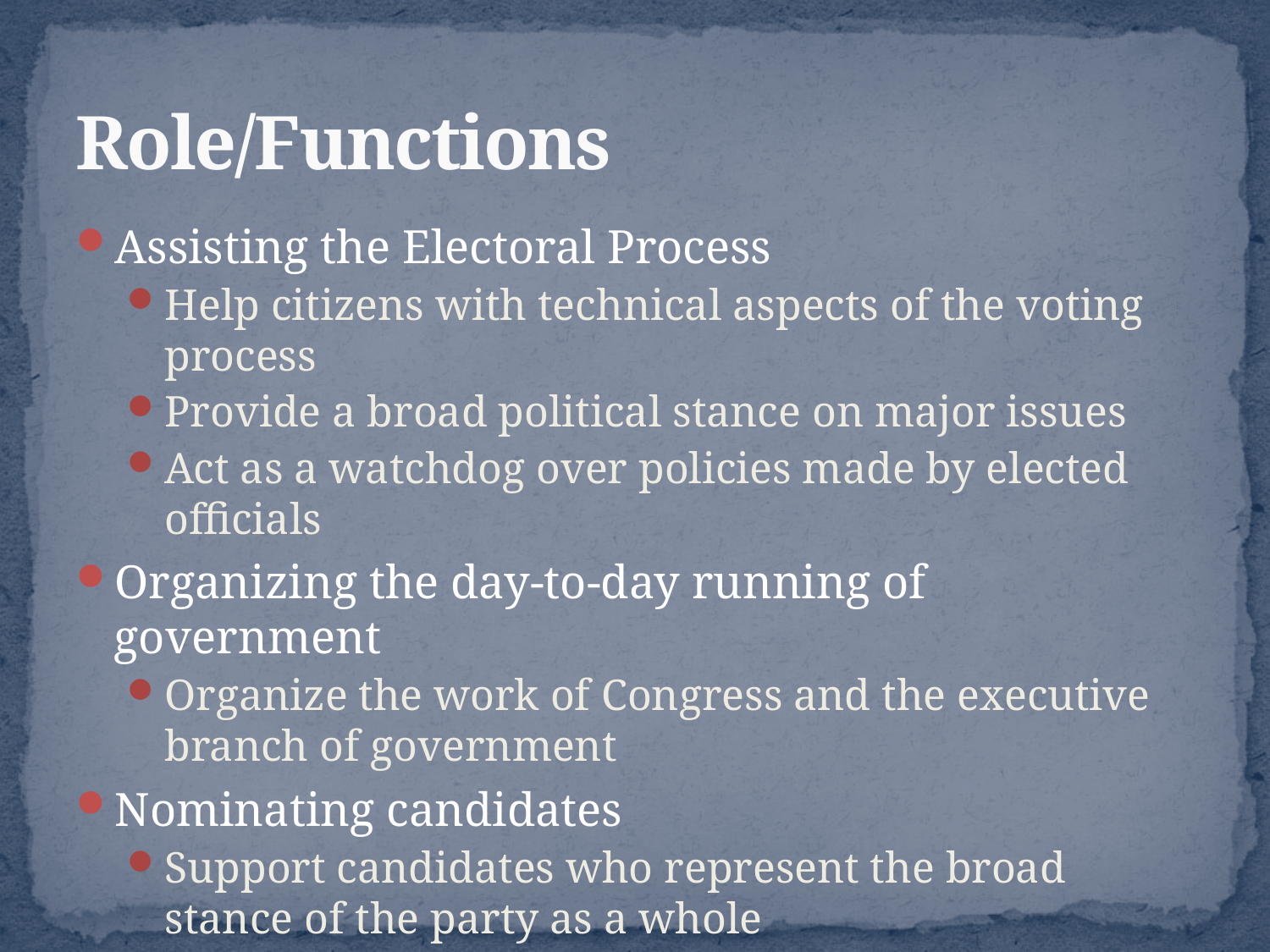

# Role/Functions
Assisting the Electoral Process
Help citizens with technical aspects of the voting process
Provide a broad political stance on major issues
Act as a watchdog over policies made by elected officials
Organizing the day-to-day running of government
Organize the work of Congress and the executive branch of government
Nominating candidates
Support candidates who represent the broad stance of the party as a whole